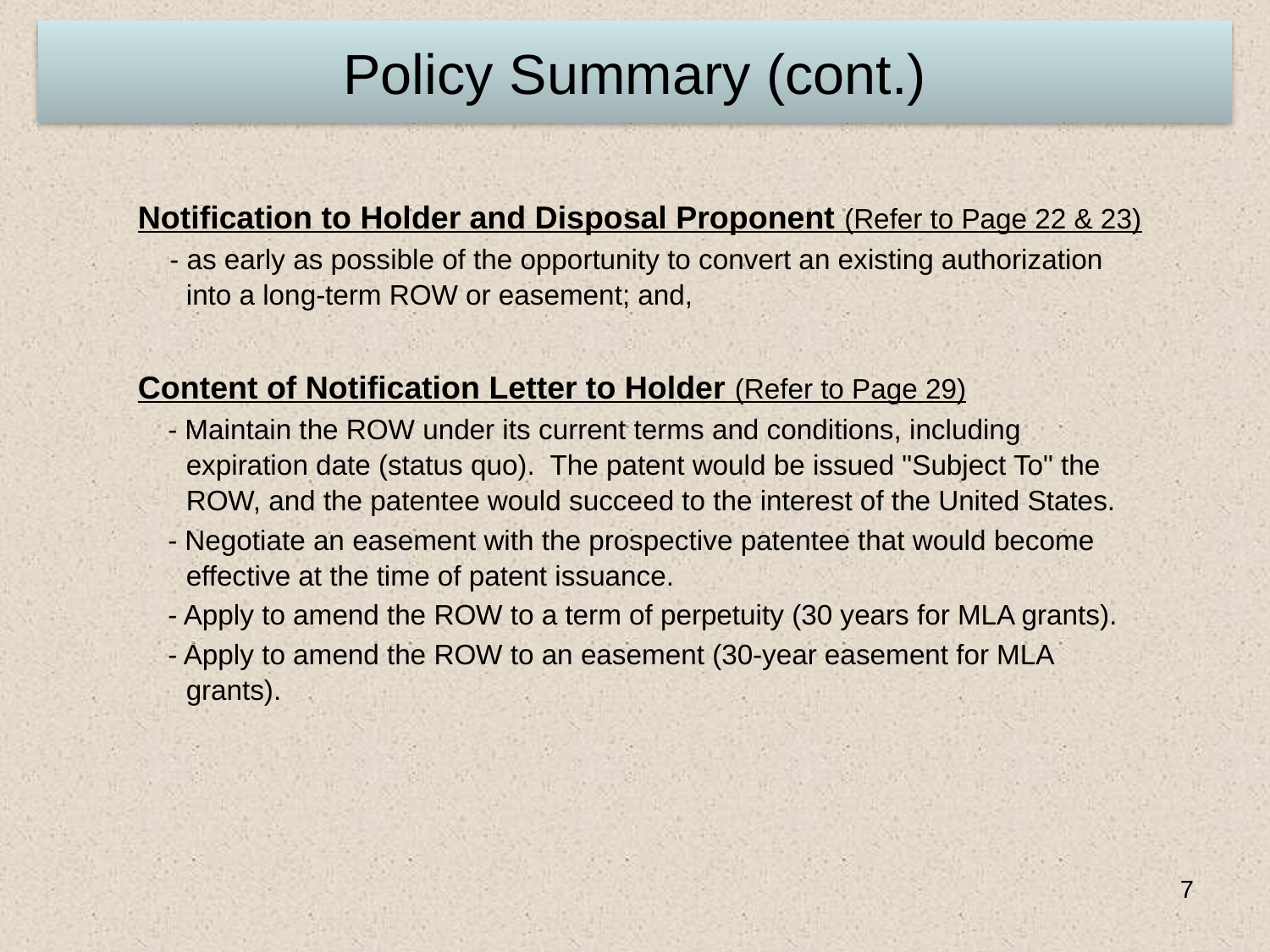

# Policy Summary (cont.)
Notification to Holder and Disposal Proponent (Refer to Page 22 & 23)
- as early as possible of the opportunity to convert an existing authorization into a long-term ROW or easement; and,

Content of Notification Letter to Holder (Refer to Page 29)
- Maintain the ROW under its current terms and conditions, including expiration date (status quo).  The patent would be issued "Subject To" the ROW, and the patentee would succeed to the interest of the United States.
- Negotiate an easement with the prospective patentee that would become effective at the time of patent issuance.
- Apply to amend the ROW to a term of perpetuity (30 years for MLA grants).
- Apply to amend the ROW to an easement (30-year easement for MLA grants).

7